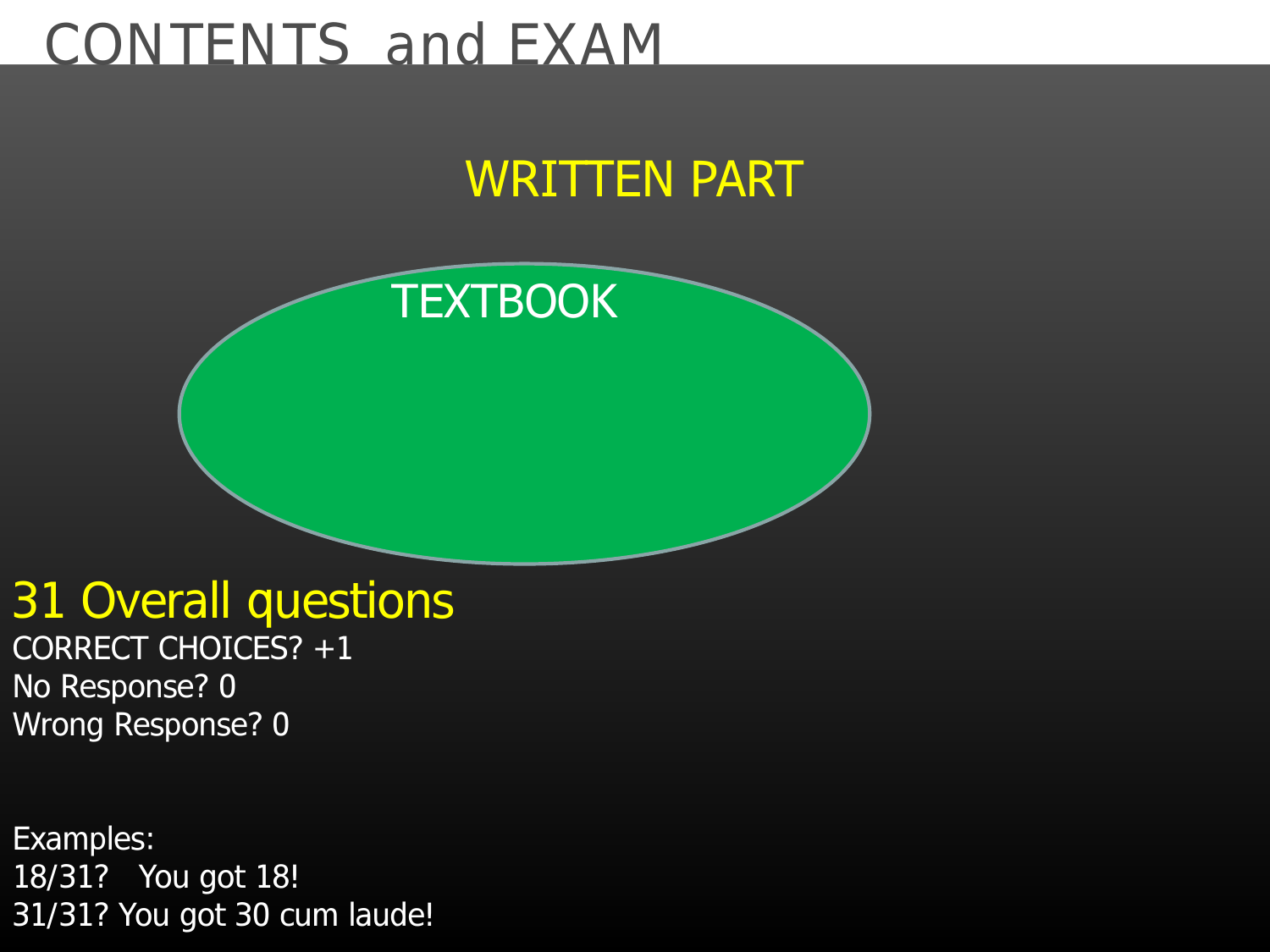

CONTENTS  and EXAM

31 Overall questions
CORRECT CHOICES? +1
No Response? 0
Wrong Response? 0

Examples:
18/31?   You got 18!
31/31? You got 30 cum laude!
WRITTEN PART

TEXTBOOK